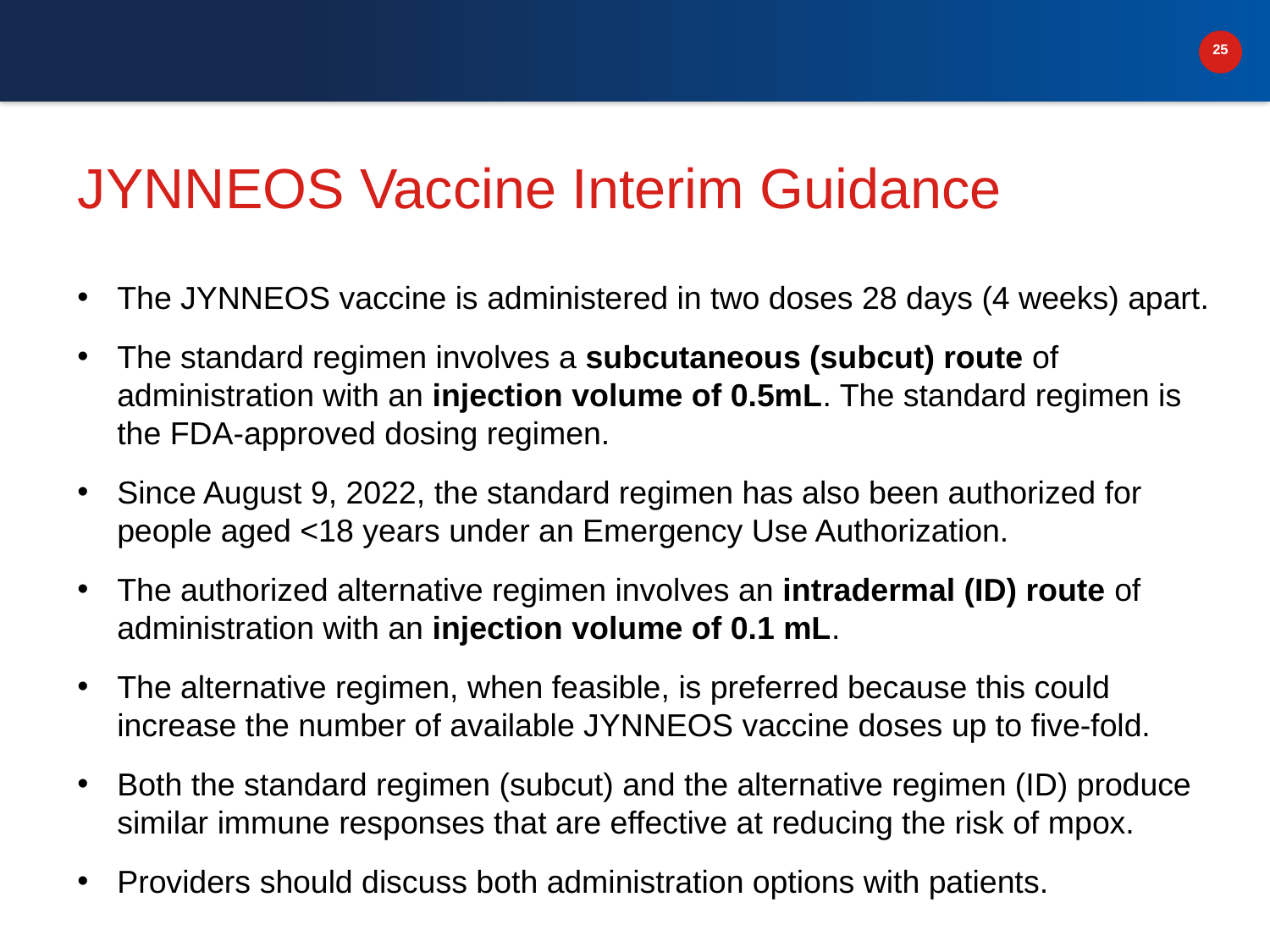

# JYNNEOS Vaccine Interim Guidance
The JYNNEOS vaccine is administered in two doses 28 days (4 weeks) apart.
The standard regimen involves a subcutaneous (subcut) route of administration with an injection volume of 0.5mL. The standard regimen is the FDA-approved dosing regimen.
Since August 9, 2022, the standard regimen has also been authorized for people aged <18 years under an Emergency Use Authorization.
The authorized alternative regimen involves an intradermal (ID) route of administration with an injection volume of 0.1 mL.
The alternative regimen, when feasible, is preferred because this could increase the number of available JYNNEOS vaccine doses up to five-fold.
Both the standard regimen (subcut) and the alternative regimen (ID) produce similar immune responses that are effective at reducing the risk of mpox.
Providers should discuss both administration options with patients.